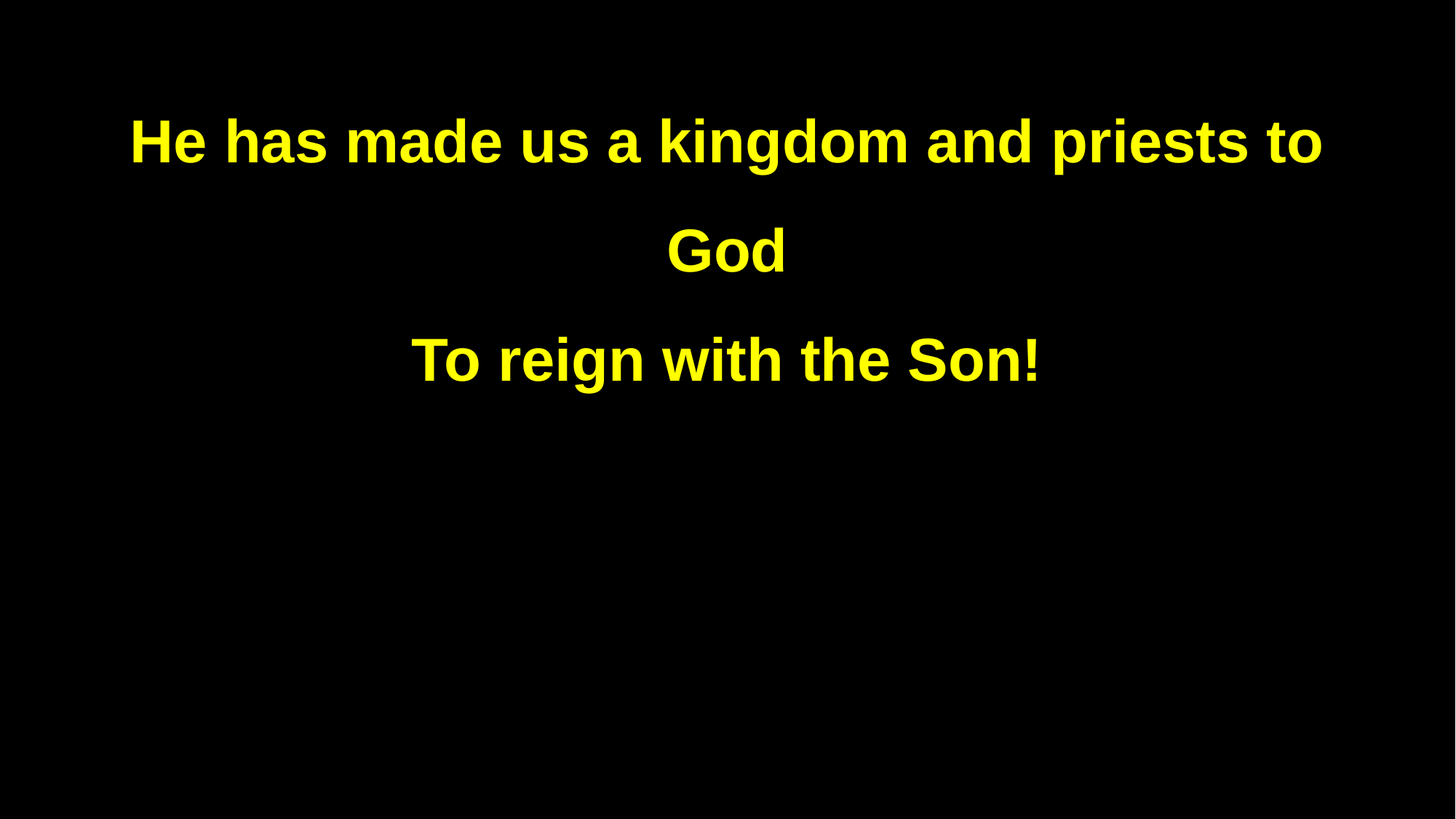

He has made us a kingdom and priests to God
To reign with the Son!